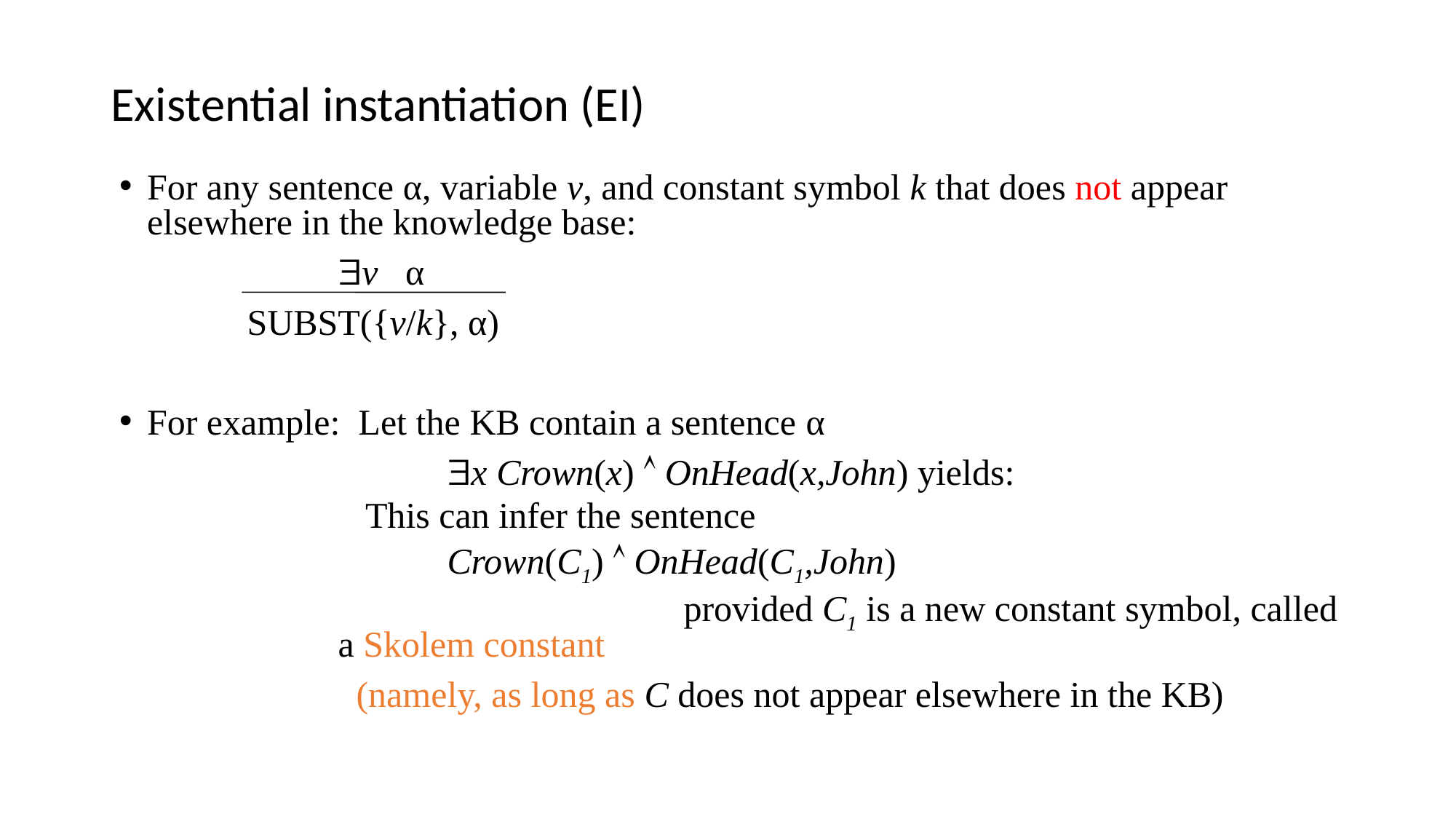

# Existential instantiation (EI)
For any sentence α, variable v, and constant symbol k that does not appear elsewhere in the knowledge base:
		∃v   α
	  SUBST({v/k}, α)

For example:  Let the KB contain a sentence α
		   	∃x Crown(x) ∧ OnHead(x,John) yields:
   This can infer the sentence
         	Crown(C1) ∧ OnHead(C1,John)
			  provided C1 is a new constant symbol, called a Skolem constant
                          (namely, as long as C does not appear elsewhere in the KB)